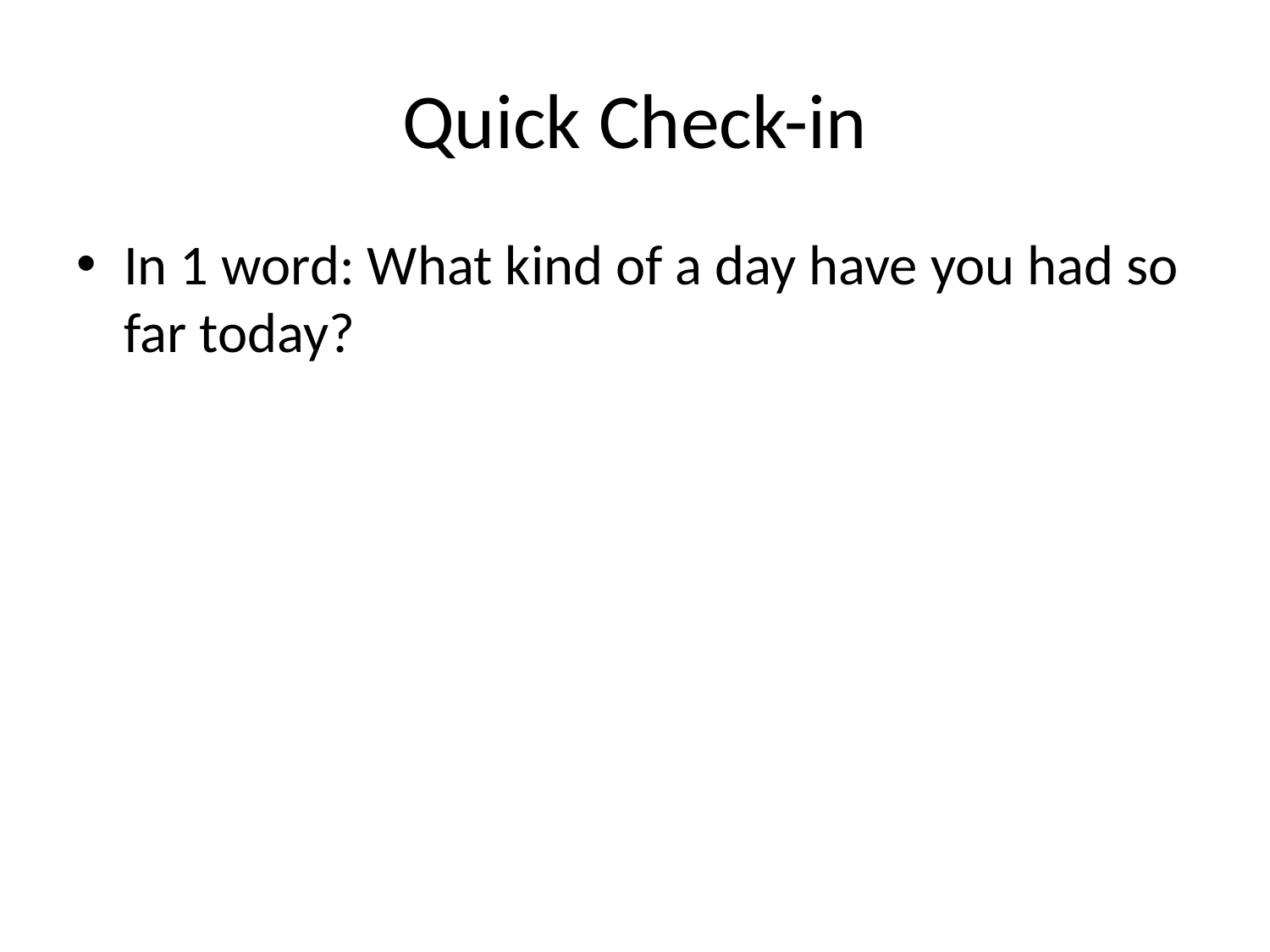

# Quick Check-in
In 1 word: What kind of a day have you had so far today?